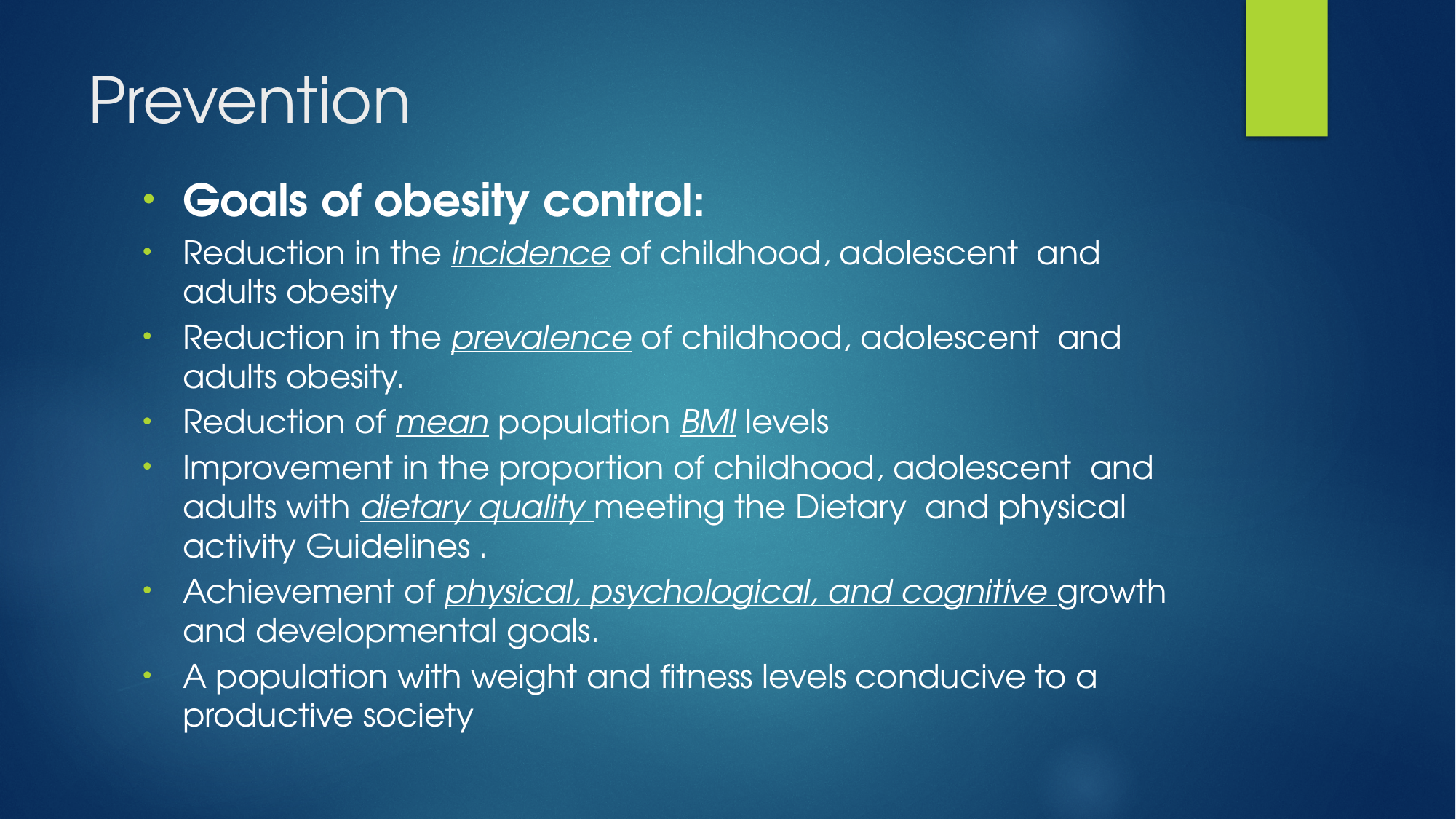

# Prevention
Goals of obesity control:
Reduction in the incidence of childhood, adolescent  and adults obesity
Reduction in the prevalence of childhood, adolescent  and adults obesity.
Reduction of mean population BMI levels
Improvement in the proportion of childhood, adolescent  and adults with dietary quality meeting the Dietary  and physical activity Guidelines .
Achievement of physical, psychological, and cognitive growth and developmental goals.
A population with weight and fitness levels conducive to a productive society